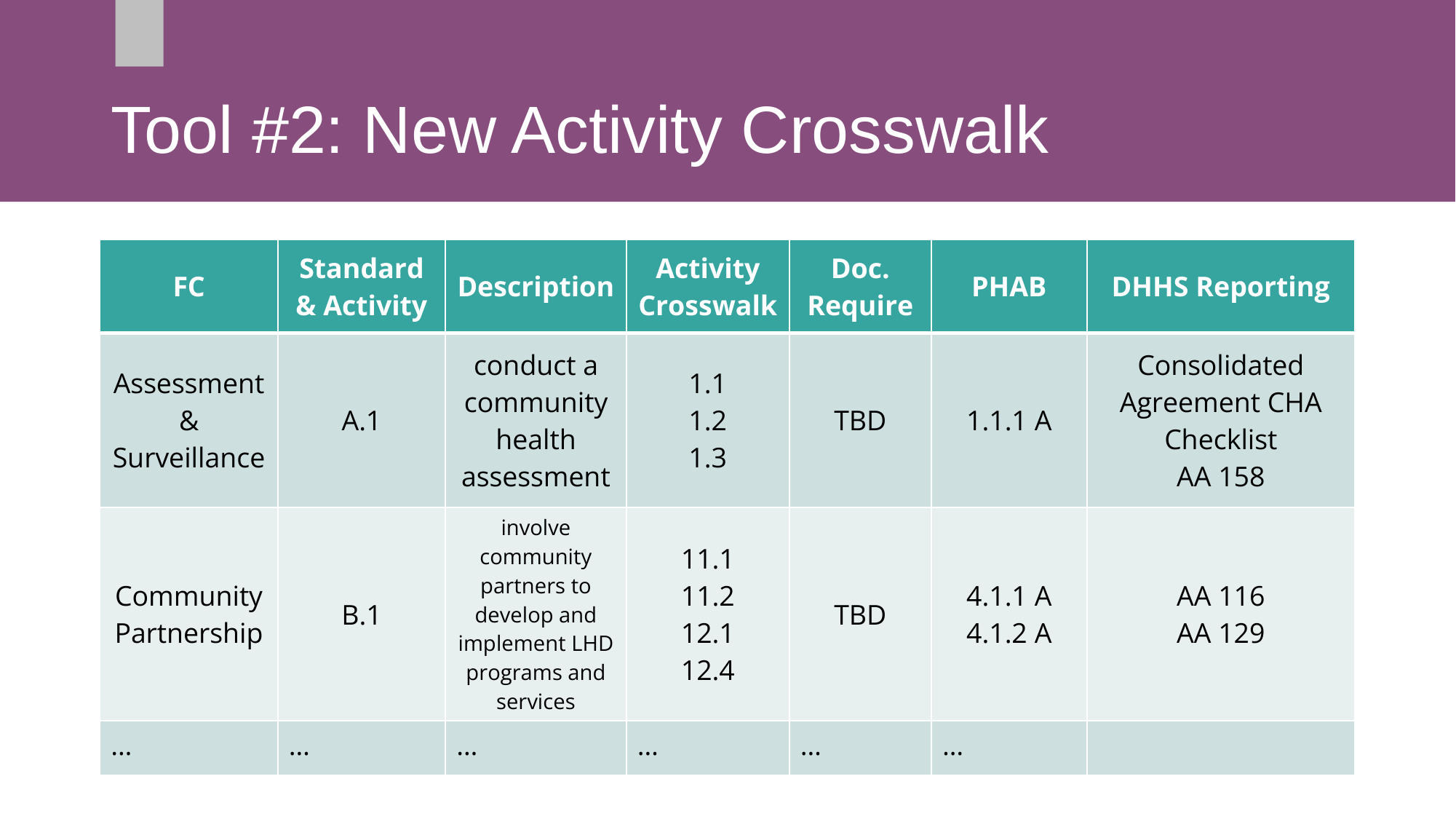

# Tool #2: New Activity Crosswalk
| FC | Standard & Activity | Description | Activity Crosswalk | Doc. Require | PHAB | DHHS Reporting |
| --- | --- | --- | --- | --- | --- | --- |
| Assessment & Surveillance | A.1 | conduct a community health assessment | 1.1 1.2 1.3 | TBD | 1.1.1 A | Consolidated Agreement CHA Checklist AA 158 |
| Community Partnership | B.1 | involve community partners to develop and implement LHD programs and services | 11.1 11.2 12.1 12.4 | TBD | 4.1.1 A 4.1.2 A | AA 116 AA 129 |
| … | … | … | … | … | … |  |